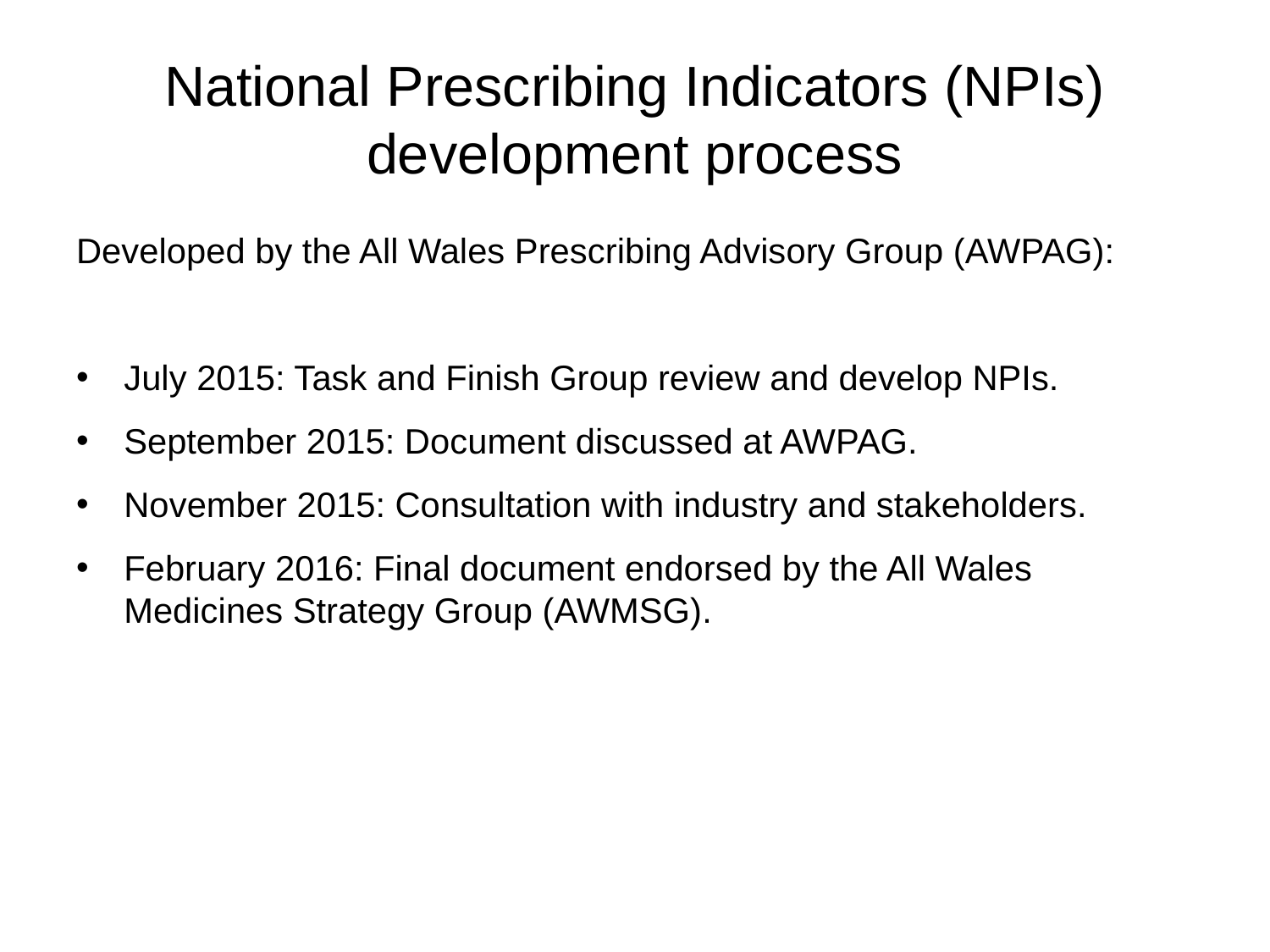

# National Prescribing Indicators (NPIs) development process
Developed by the All Wales Prescribing Advisory Group (AWPAG):

July 2015: Task and Finish Group review and develop NPIs.
September 2015: Document discussed at AWPAG.
November 2015: Consultation with industry and stakeholders.
February 2016: Final document endorsed by the All Wales Medicines Strategy Group (AWMSG).